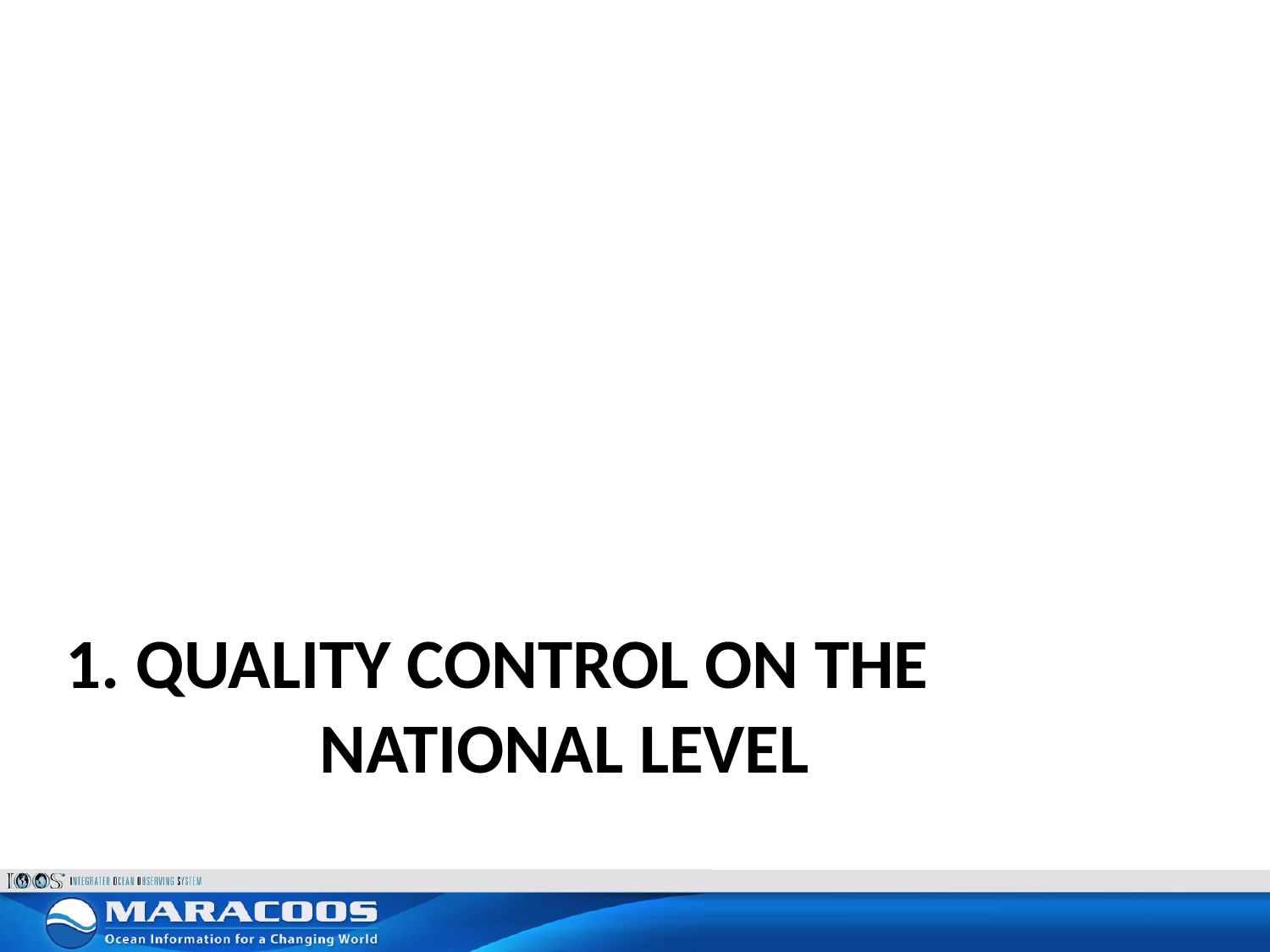

# 1. Quality control on the national level